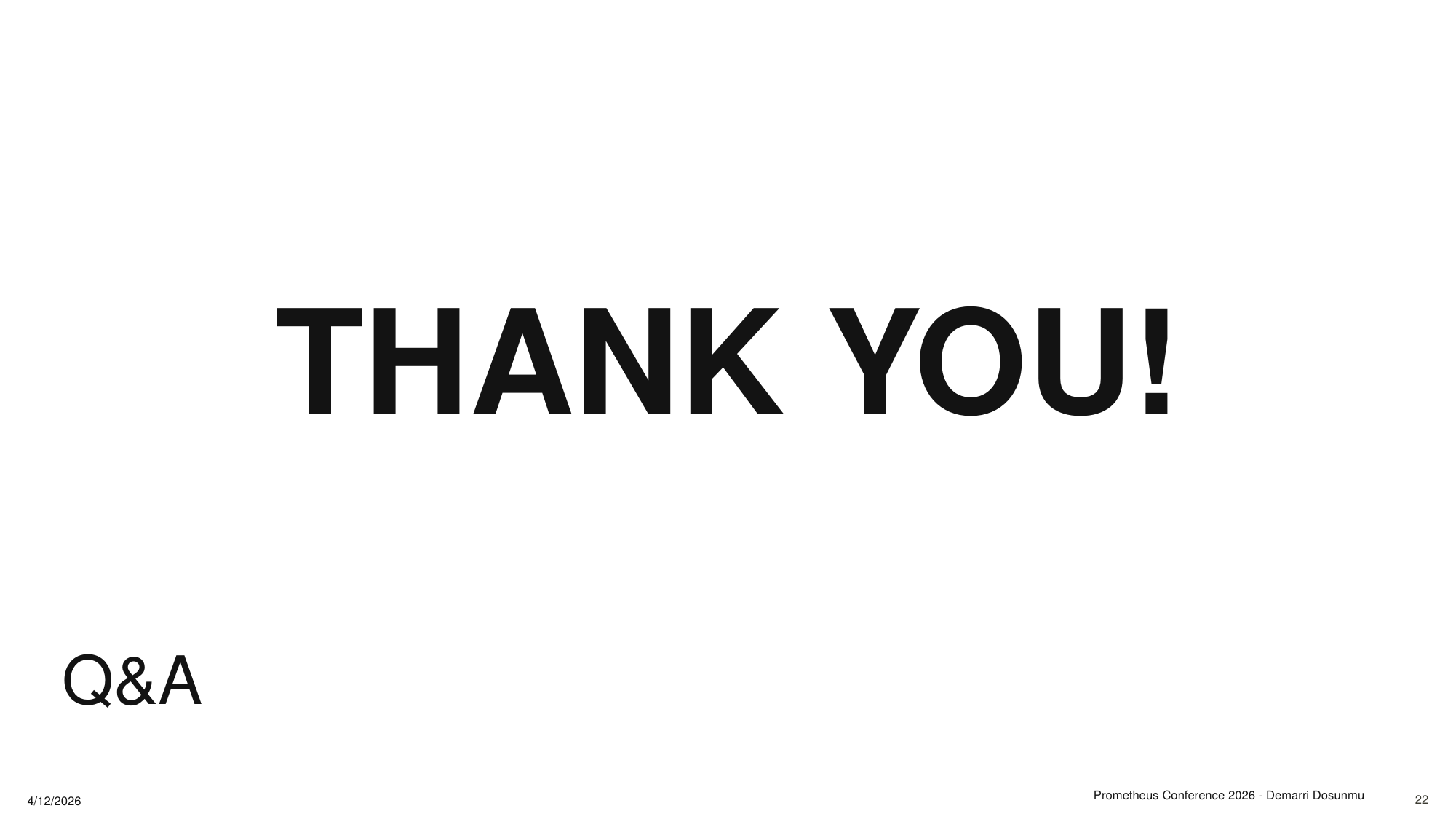

Thank you!
# Q&A
Prometheus Conference 2026 - Demarri Dosunmu
4/12/2026
22